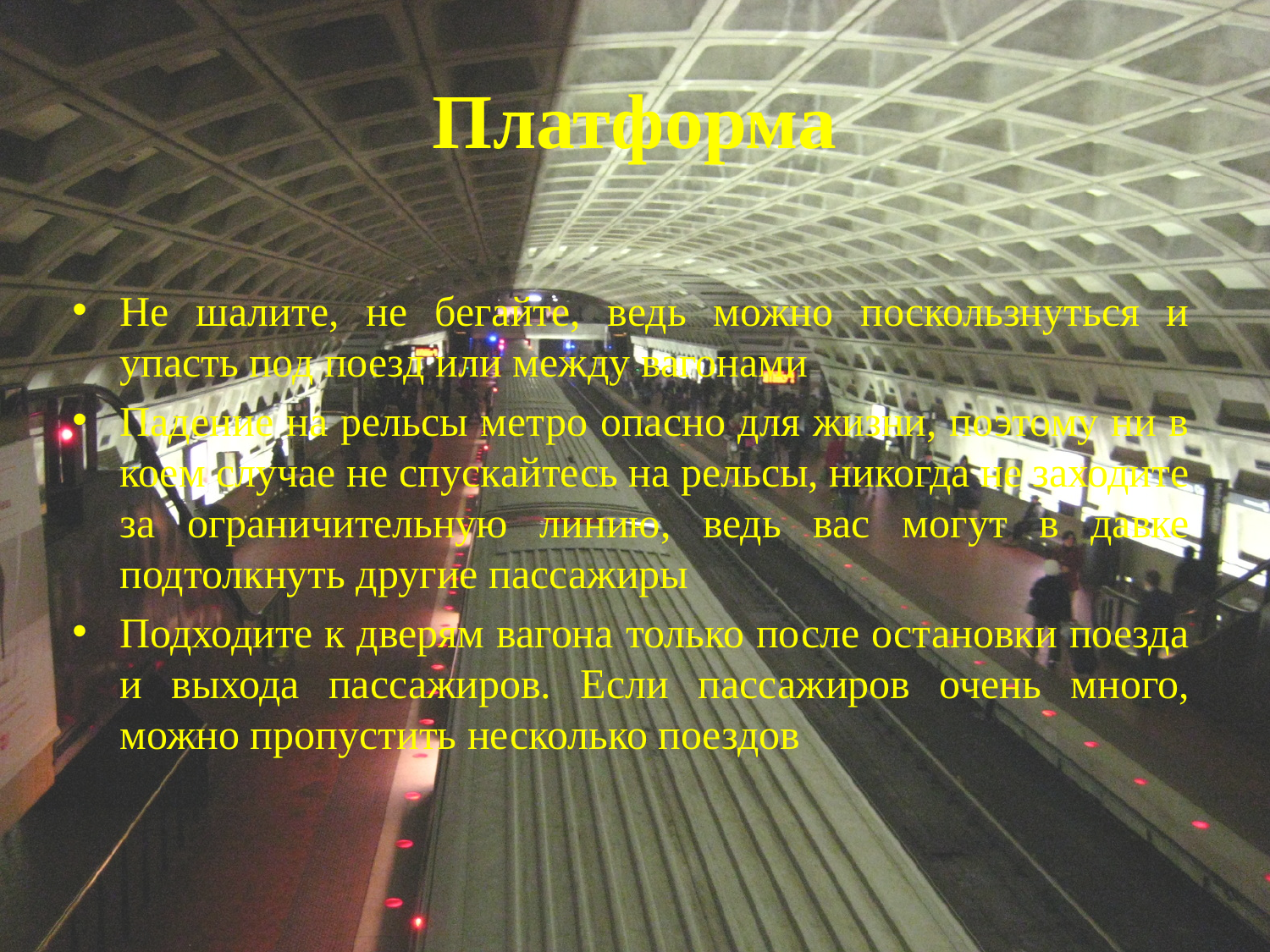

# Платформа
Не шалите, не бегайте, ведь можно поскользнуться и упасть под поезд или между вагонами
Падение на рельсы метро опасно для жизни, поэтому ни в коем случае не спускайтесь на рельсы, никогда не заходите за ограничительную линию, ведь вас могут в давке подтолкнуть другие пассажиры
Подходите к дверям вагона только после остановки поезда и выхода пассажиров. Если пассажиров очень много, можно пропустить несколько поездов